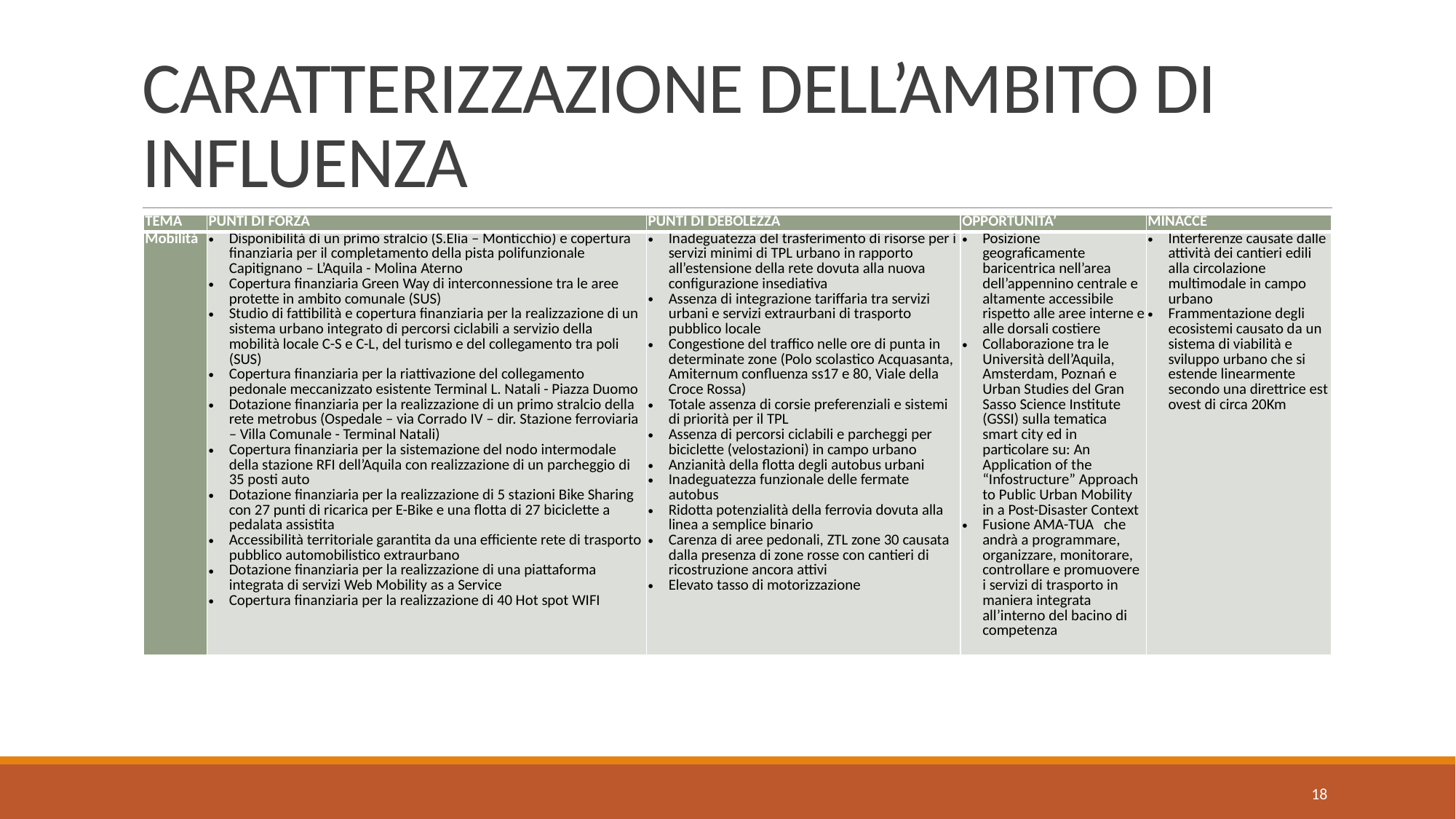

# CARATTERIZZAZIONE DELL’AMBITO DI INFLUENZA
| TEMA | PUNTI DI FORZA | PUNTI DI DEBOLEZZA | OPPORTUNITA’ | MINACCE |
| --- | --- | --- | --- | --- |
| Mobilità | Disponibilità di un primo stralcio (S.Elia – Monticchio) e copertura finanziaria per il completamento della pista polifunzionale Capitignano – L’Aquila - Molina Aterno Copertura finanziaria Green Way di interconnessione tra le aree protette in ambito comunale (SUS) Studio di fattibilità e copertura finanziaria per la realizzazione di un sistema urbano integrato di percorsi ciclabili a servizio della mobilità locale C-S e C-L, del turismo e del collegamento tra poli (SUS) Copertura finanziaria per la riattivazione del collegamento pedonale meccanizzato esistente Terminal L. Natali - Piazza Duomo Dotazione finanziaria per la realizzazione di un primo stralcio della rete metrobus (Ospedale – via Corrado IV – dir. Stazione ferroviaria – Villa Comunale - Terminal Natali) Copertura finanziaria per la sistemazione del nodo intermodale della stazione RFI dell’Aquila con realizzazione di un parcheggio di 35 posti auto Dotazione finanziaria per la realizzazione di 5 stazioni Bike Sharing con 27 punti di ricarica per E-Bike e una flotta di 27 biciclette a pedalata assistita Accessibilità territoriale garantita da una efficiente rete di trasporto pubblico automobilistico extraurbano Dotazione finanziaria per la realizzazione di una piattaforma integrata di servizi Web Mobility as a Service Copertura finanziaria per la realizzazione di 40 Hot spot WIFI | Inadeguatezza del trasferimento di risorse per i servizi minimi di TPL urbano in rapporto all’estensione della rete dovuta alla nuova configurazione insediativa Assenza di integrazione tariffaria tra servizi urbani e servizi extraurbani di trasporto pubblico locale Congestione del traffico nelle ore di punta in determinate zone (Polo scolastico Acquasanta, Amiternum confluenza ss17 e 80, Viale della Croce Rossa) Totale assenza di corsie preferenziali e sistemi di priorità per il TPL Assenza di percorsi ciclabili e parcheggi per biciclette (velostazioni) in campo urbano Anzianità della flotta degli autobus urbani Inadeguatezza funzionale delle fermate autobus Ridotta potenzialità della ferrovia dovuta alla linea a semplice binario Carenza di aree pedonali, ZTL zone 30 causata dalla presenza di zone rosse con cantieri di ricostruzione ancora attivi Elevato tasso di motorizzazione | Posizione geograficamente baricentrica nell’area dell’appennino centrale e altamente accessibile rispetto alle aree interne e alle dorsali costiere Collaborazione tra le Università dell’Aquila, Amsterdam, Poznań e Urban Studies del Gran Sasso Science Institute (GSSI) sulla tematica smart city ed in particolare su: An Application of the “Infostructure” Approach to Public Urban Mobility in a Post-Disaster Context Fusione AMA-TUA che andrà a programmare, organizzare, monitorare, controllare e promuovere i servizi di trasporto in maniera integrata all’interno del bacino di competenza | Interferenze causate dalle attività dei cantieri edili alla circolazione multimodale in campo urbano Frammentazione degli ecosistemi causato da un sistema di viabilità e sviluppo urbano che si estende linearmente secondo una direttrice est ovest di circa 20Km |
18